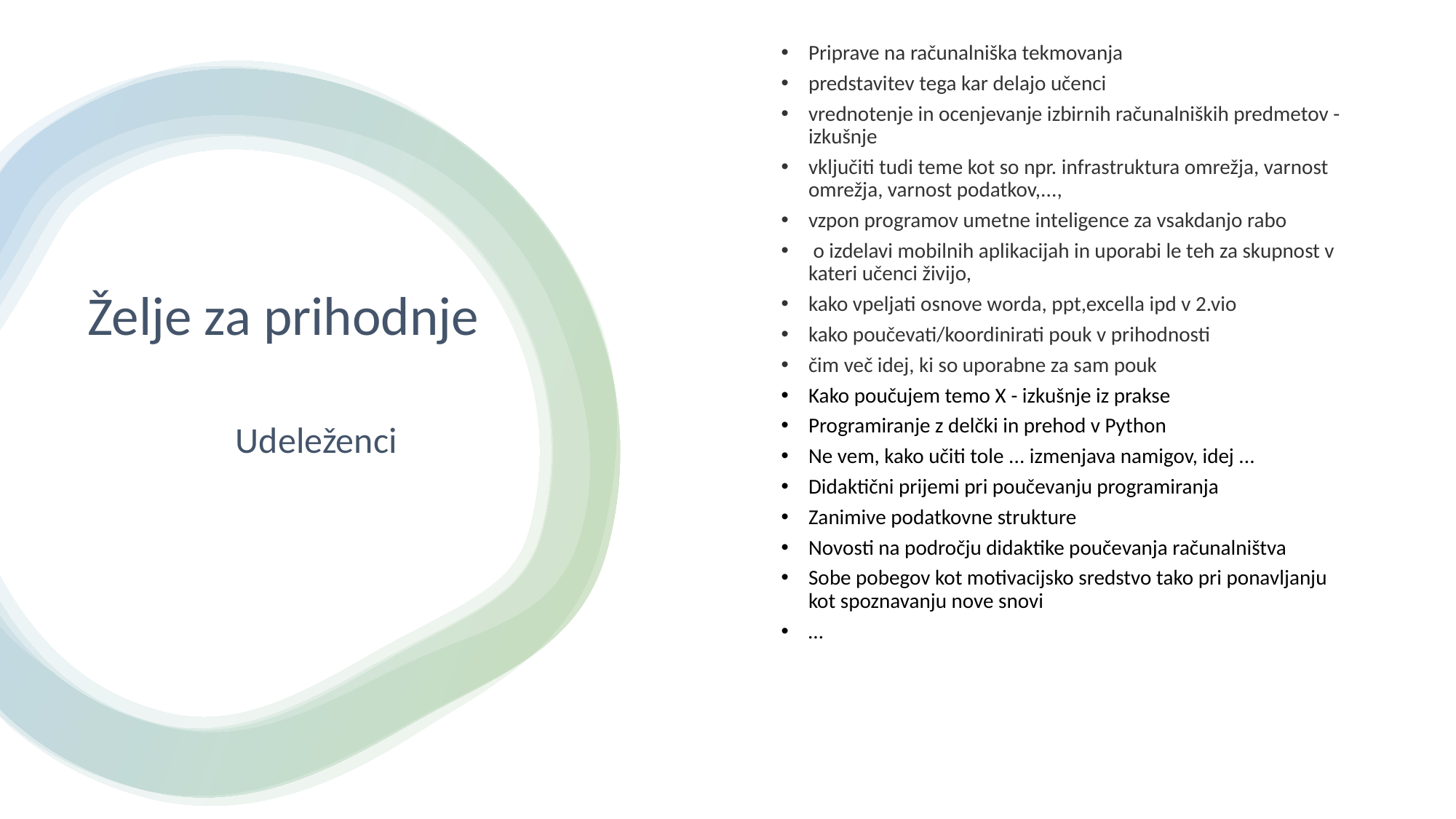

Priprave na računalniška tekmovanja
predstavitev tega kar delajo učenci
vrednotenje in ocenjevanje izbirnih računalniških predmetov - izkušnje
vključiti tudi teme kot so npr. infrastruktura omrežja, varnost omrežja, varnost podatkov,...,
vzpon programov umetne inteligence za vsakdanjo rabo
 o izdelavi mobilnih aplikacijah in uporabi le teh za skupnost v kateri učenci živijo,
kako vpeljati osnove worda, ppt,excella ipd v 2.vio
kako poučevati/koordinirati pouk v prihodnosti
čim več idej, ki so uporabne za sam pouk
Kako poučujem temo X - izkušnje iz prakse
Programiranje z delčki in prehod v Python
Ne vem, kako učiti tole ... izmenjava namigov, idej ...
Didaktični prijemi pri poučevanju programiranja
Zanimive podatkovne strukture
Novosti na področju didaktike poučevanja računalništva
Sobe pobegov kot motivacijsko sredstvo tako pri ponavljanju kot spoznavanju nove snovi
…

# Želje za prihodnje Udeleženci